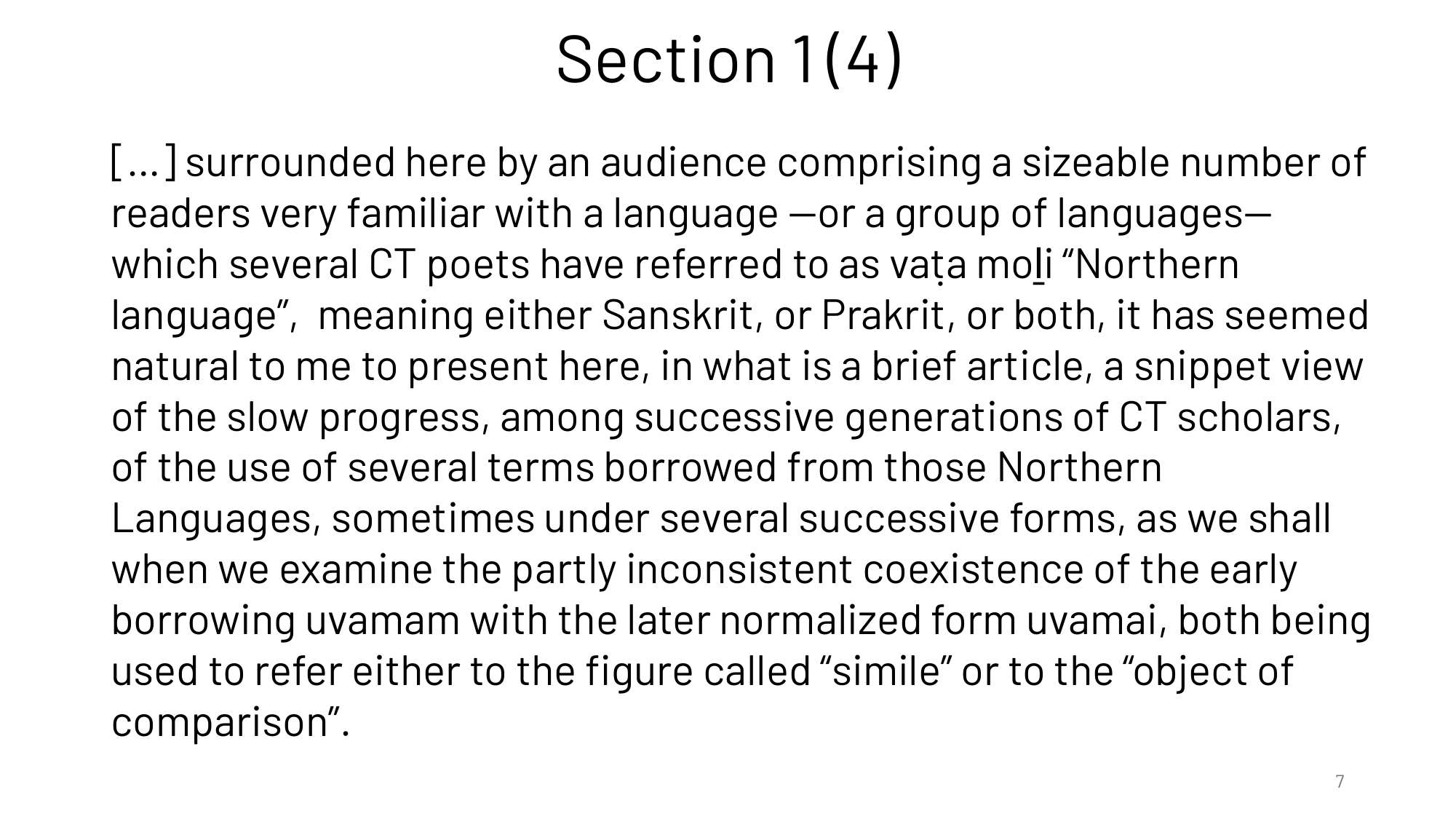

# Section 1 (4)
[…] surrounded here by an audience comprising a sizeable number of readers very familiar with a language —or a group of languages— which several CT poets have referred to as vaṭa moḻi “Northern language”,  meaning either Sanskrit, or Prakrit, or both, it has seemed natural to me to present here, in what is a brief article, a snippet view of the slow progress, among successive generations of CT scholars, of the use of several terms borrowed from those Northern Languages, sometimes under several successive forms, as we shall when we examine the partly inconsistent coexistence of the early borrowing uvamam with the later normalized form uvamai, both being used to refer either to the figure called “simile” or to the “object of comparison”.
7